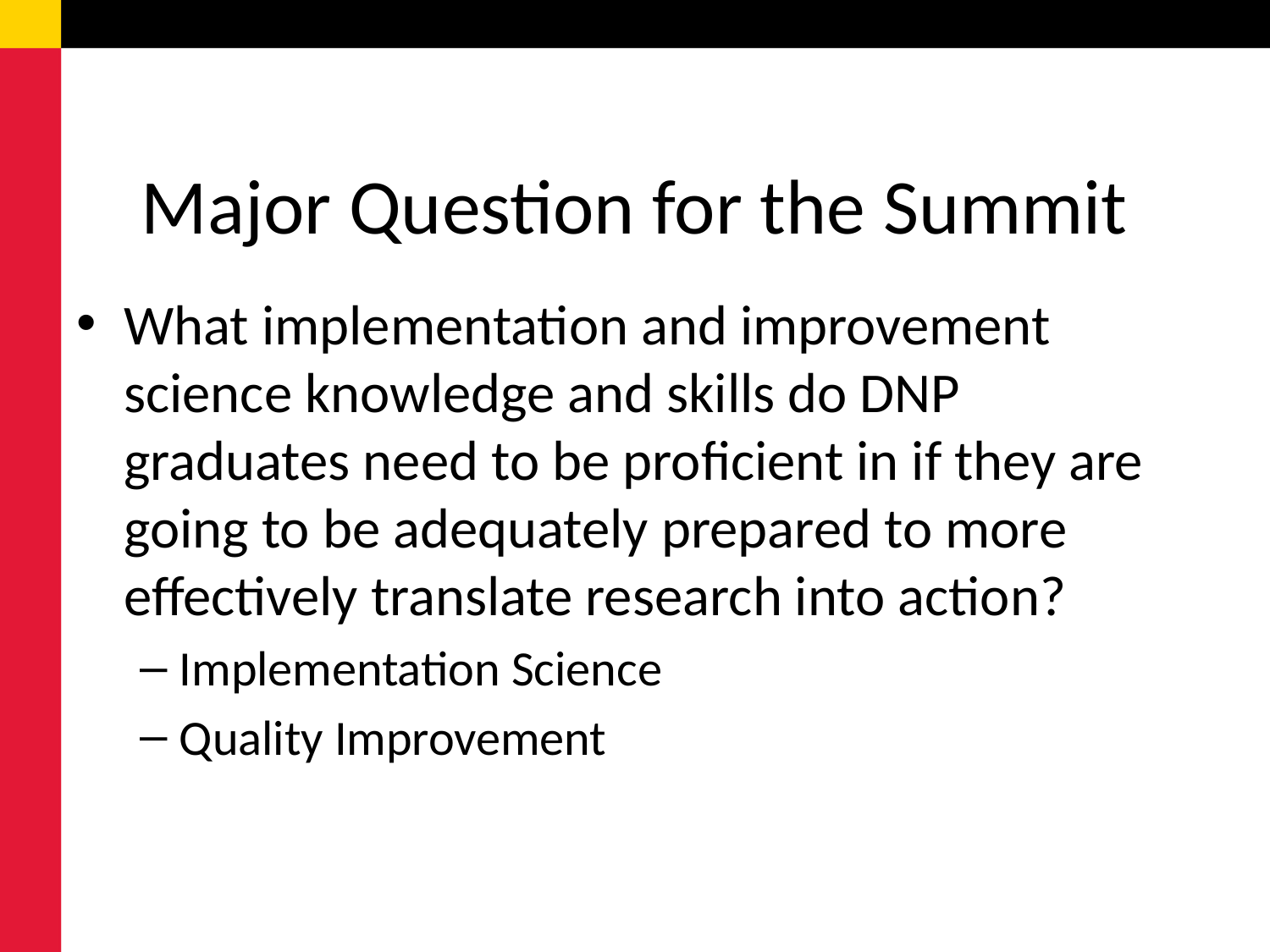

# Major Question for the Summit
What implementation and improvement science knowledge and skills do DNP graduates need to be proficient in if they are going to be adequately prepared to more effectively translate research into action?
Implementation Science
Quality Improvement